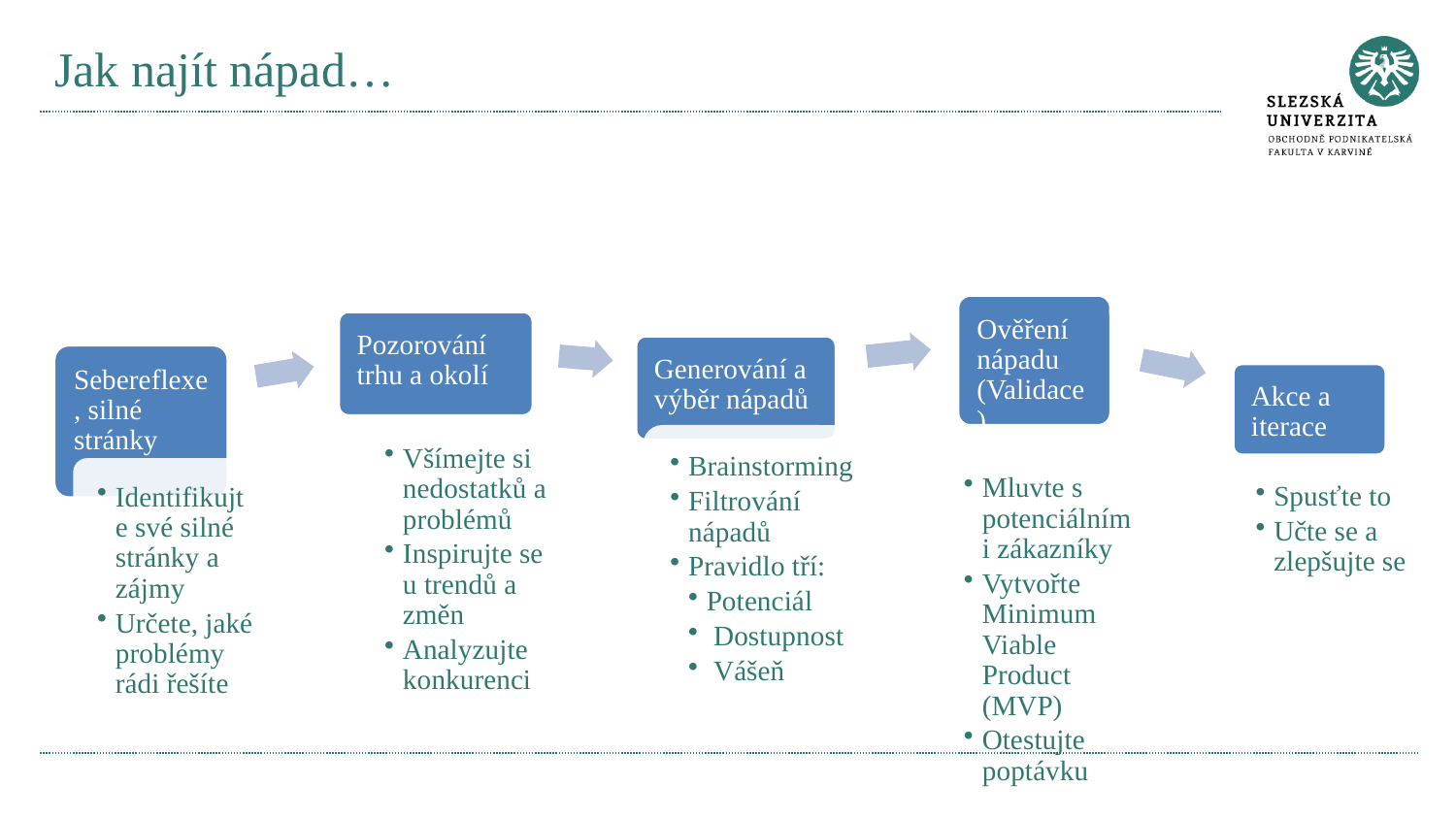

# Jak najít nápad…
Sebereflexe, silné stránky
Identifikujte své silné stránky a zájmy
Určete, jaké problémy rádi řešíte

Pozorování trhu a okolí
Všímejte si nedostatků a problémů
Inspirujte se u trendů a změn
Analyzujte konkurenci

Generování a výběr nápadů
Brainstorming
Filtrování nápadů
Pravidlo tří:
Potenciál
 Dostupnost
 Vášeň

Ověření nápadu (Validace)
Mluvte s potenciálními zákazníky
Vytvořte Minimum Viable Product (MVP)
Otestujte poptávku

Akce a iterace
Spusťte to
Učte se a zlepšujte se